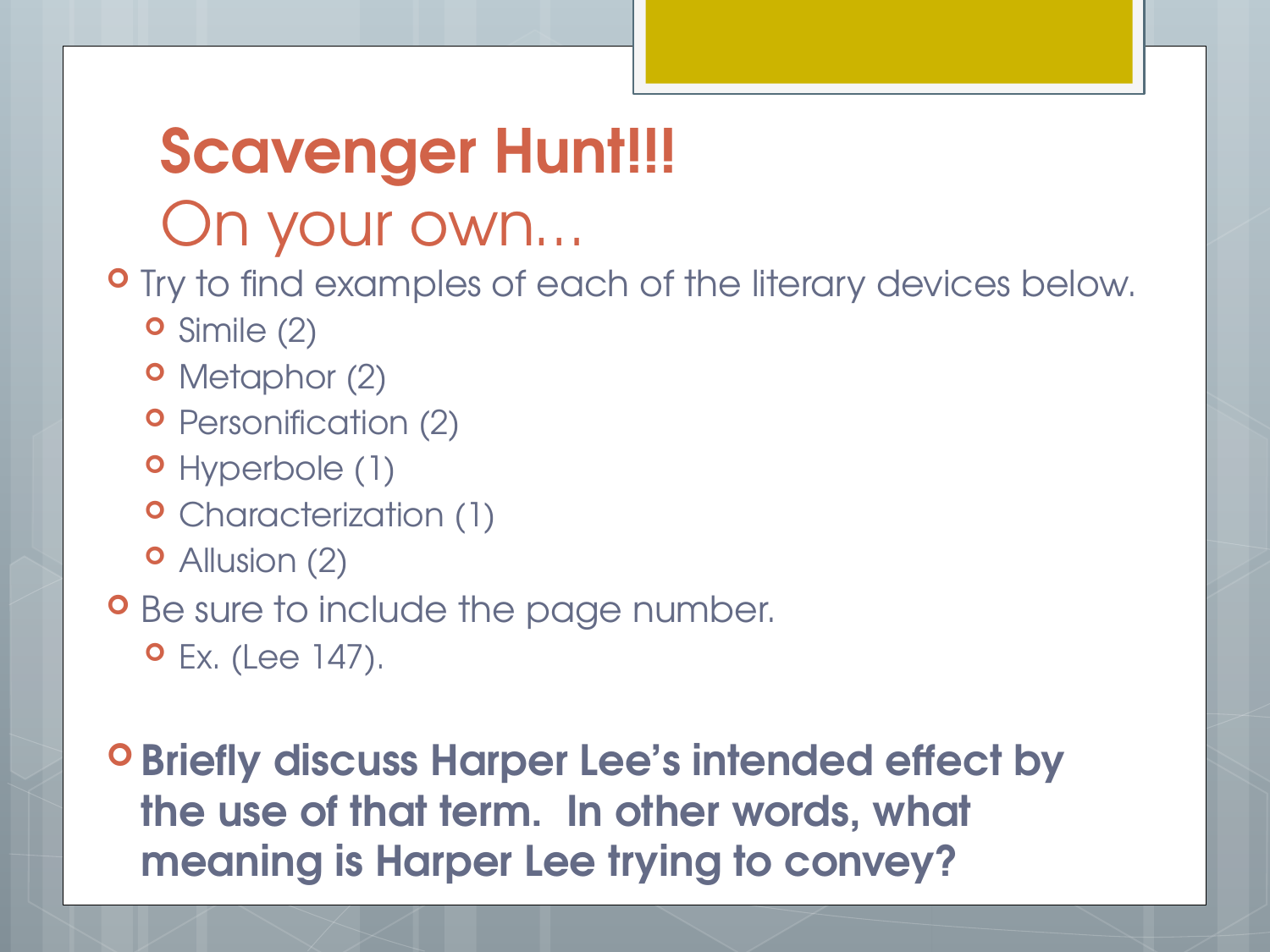

# Scavenger Hunt!!! On your own…
Try to find examples of each of the literary devices below.
Simile (2)
Metaphor (2)
Personification (2)
Hyperbole (1)
Characterization (1)
Allusion (2)
Be sure to include the page number.
Ex. (Lee 147).

Briefly discuss Harper Lee’s intended effect by the use of that term.  In other words, what meaning is Harper Lee trying to convey?